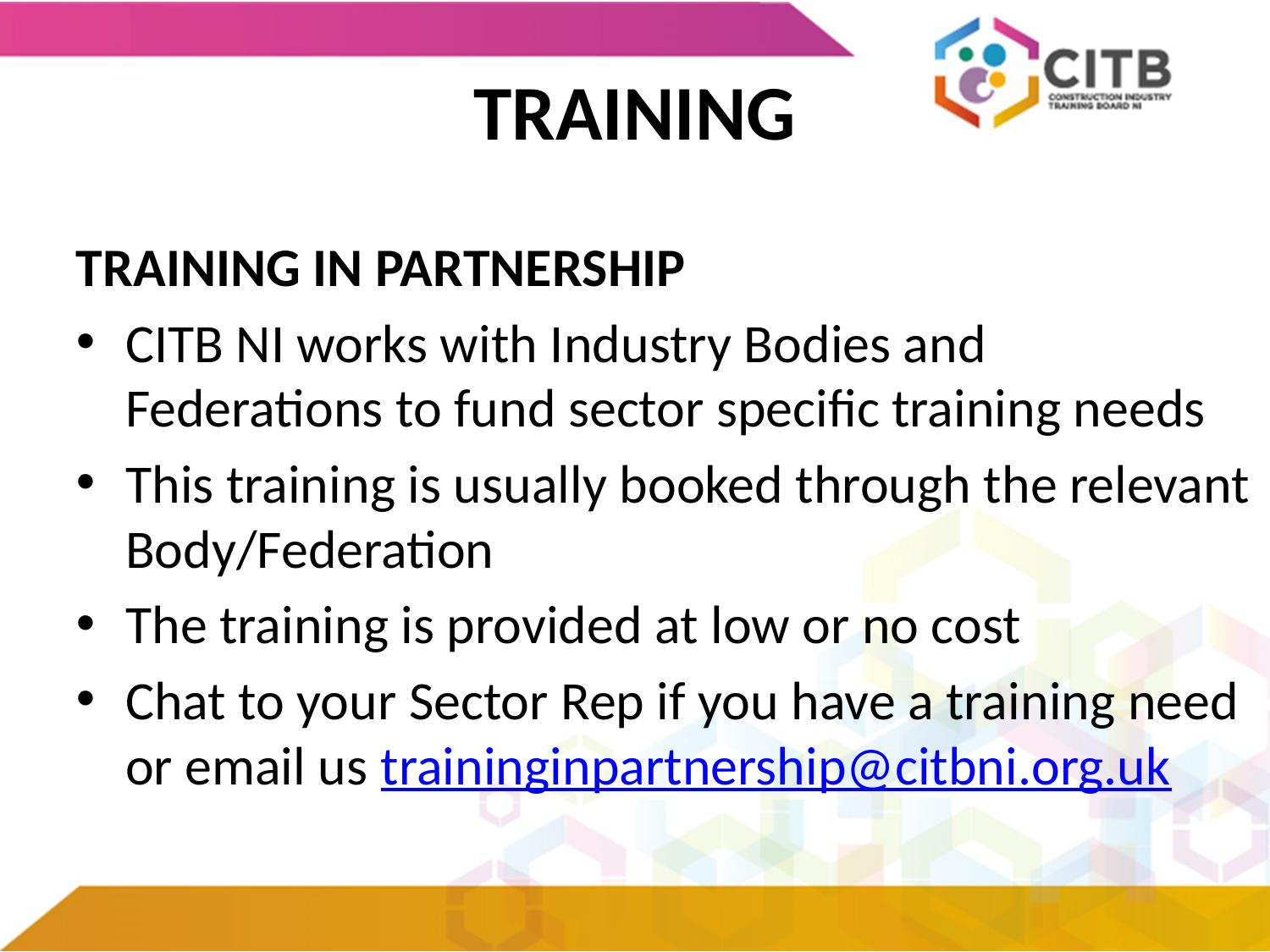

TRAINING
TRAINING IN PARTNERSHIP
CITB NI works with Industry Bodies and Federations to fund sector specific training needs
This training is usually booked through the relevant Body/Federation
The training is provided at low or no cost
Chat to your Sector Rep if you have a training need or email us traininginpartnership@citbni.org.uk